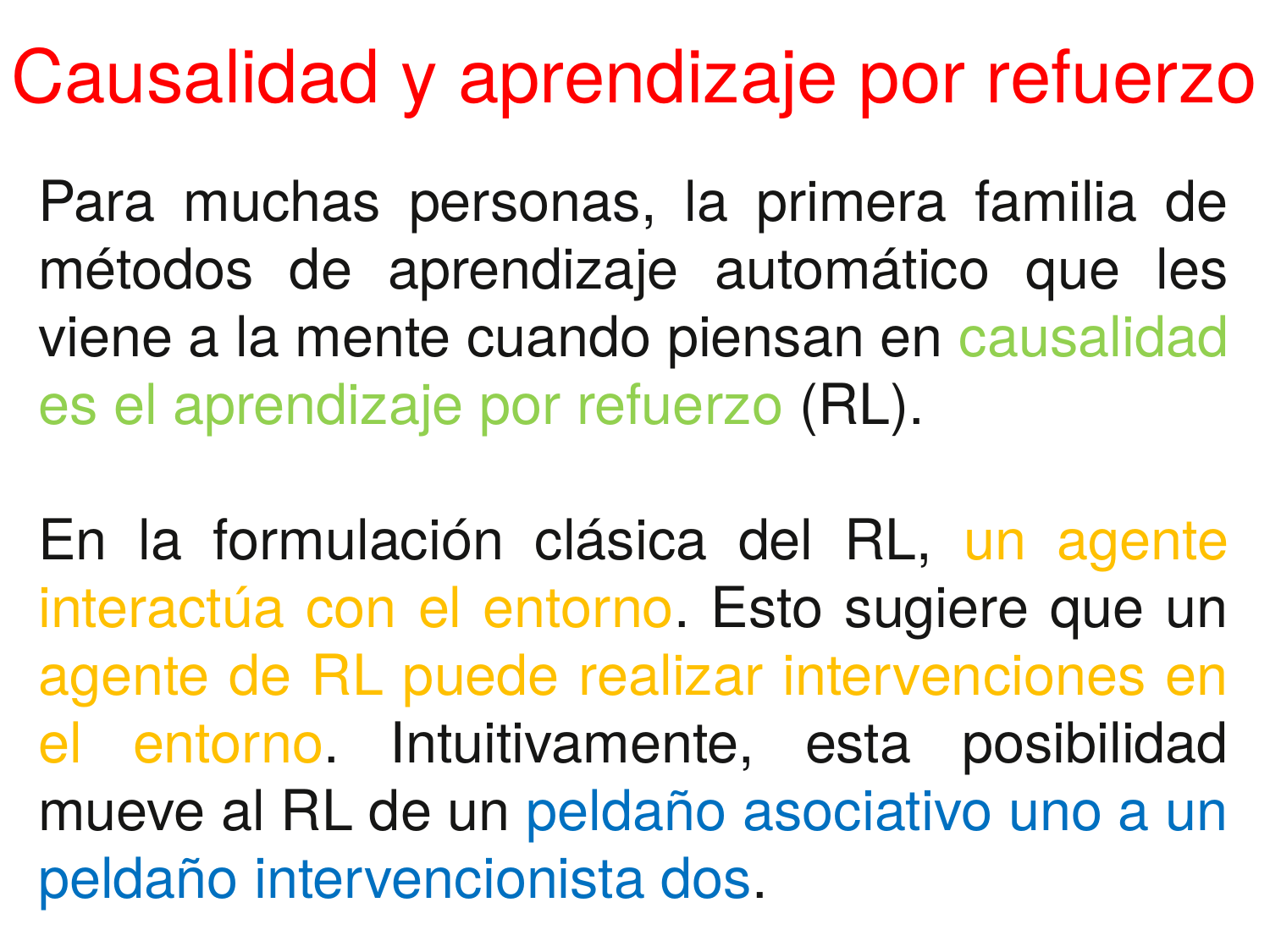

# Causalidad y aprendizaje por refuerzo
Para muchas personas, la primera familia de métodos de aprendizaje automático que les viene a la mente cuando piensan en causalidad es el aprendizaje por refuerzo (RL).

En la formulación clásica del RL, un agente interactúa con el entorno. Esto sugiere que un agente de RL puede realizar intervenciones en el entorno. Intuitivamente, esta posibilidad mueve al RL de un peldaño asociativo uno a un peldaño intervencionista dos.